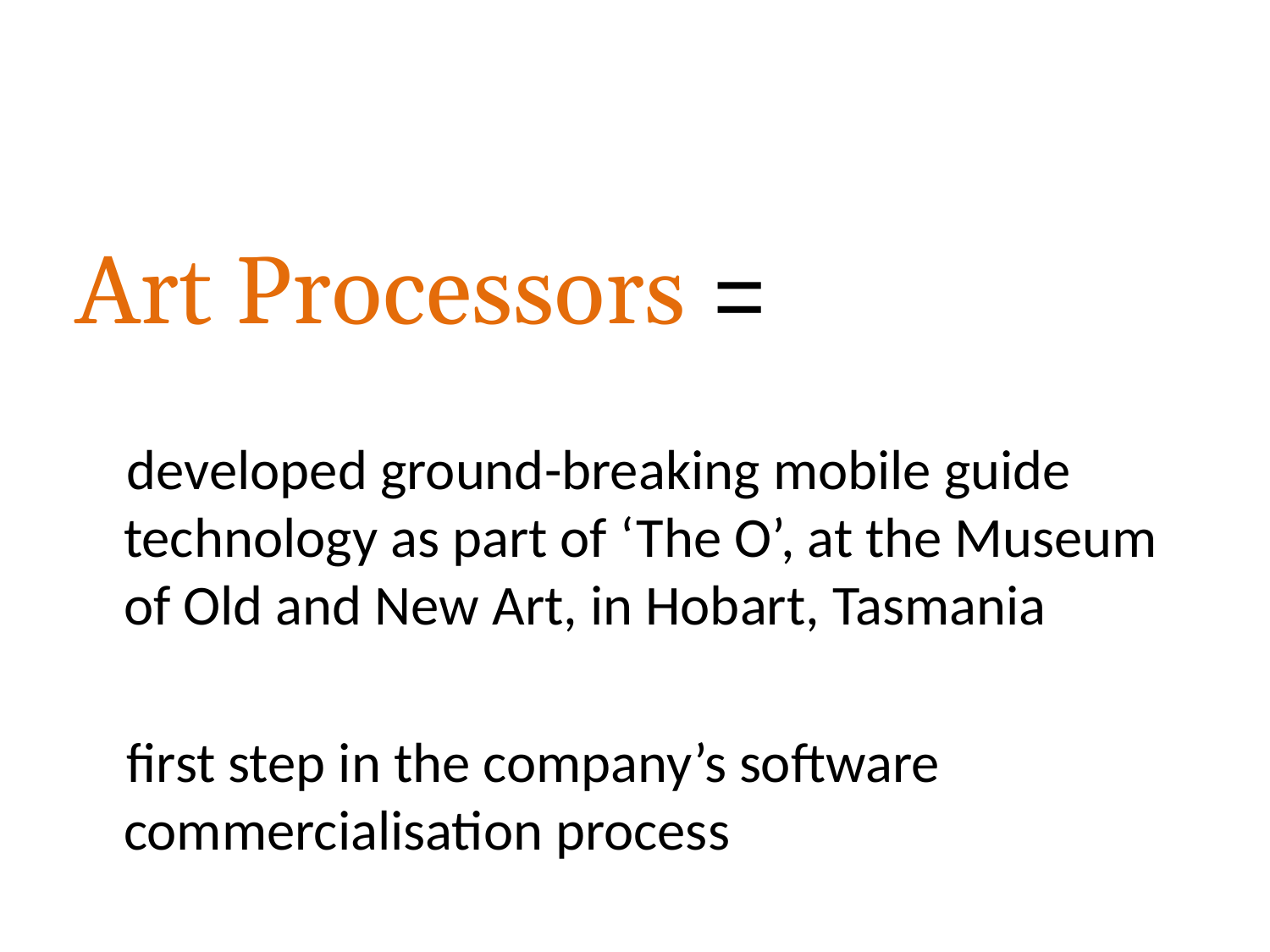

Art Processors =

    developed ground-breaking mobile guide technology as part of ‘The O’, at the Museum of Old and New Art, in Hobart, Tasmania

    first step in the company’s software commercialisation process